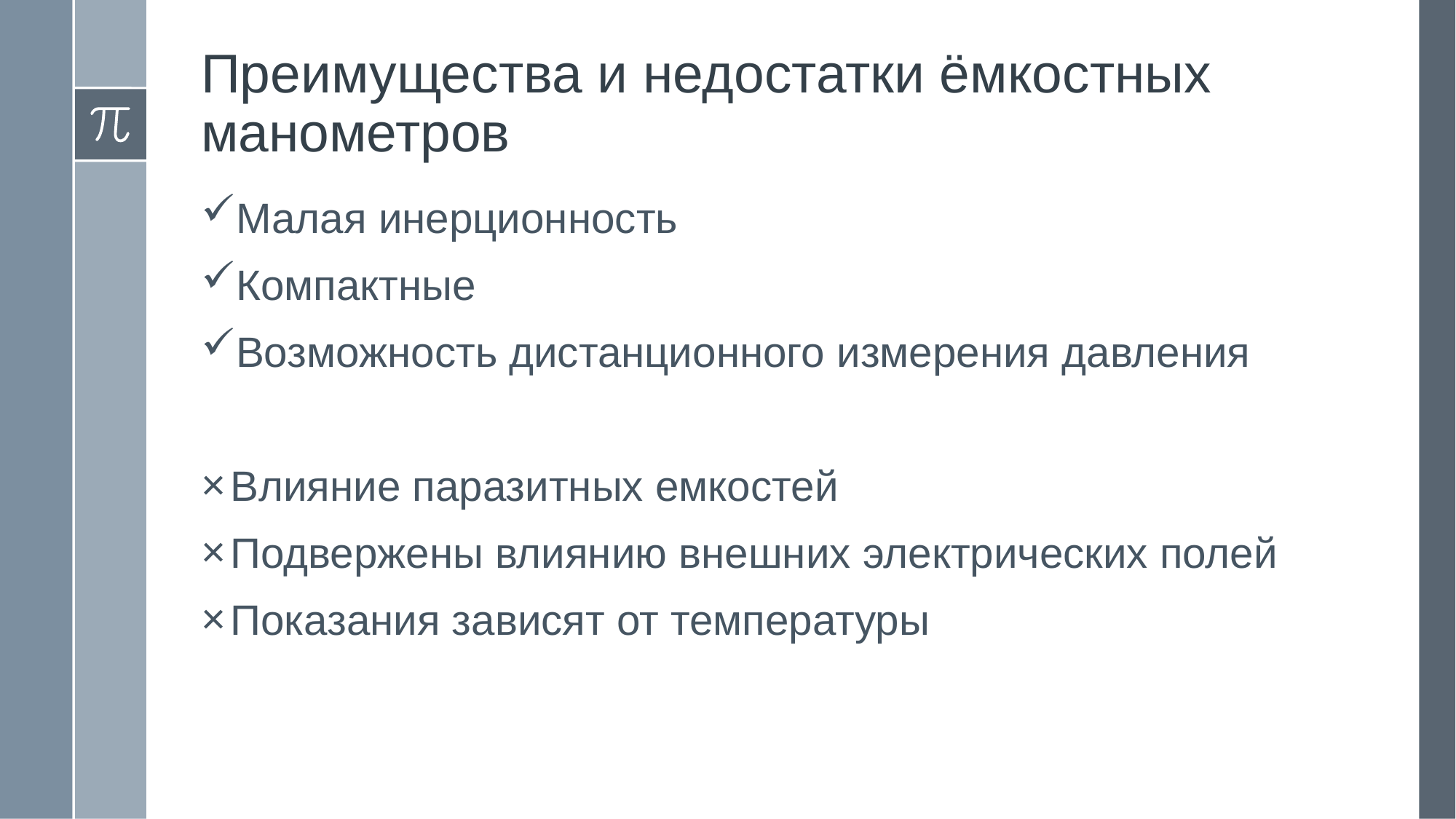

Преимущества и недостатки ёмкостных манометров
Малая инерционность
Компактные
Возможность дистанционного измерения давления

Влияние паразитных емкостей
Подвержены влиянию внешних электрических полей
Показания зависят от температуры